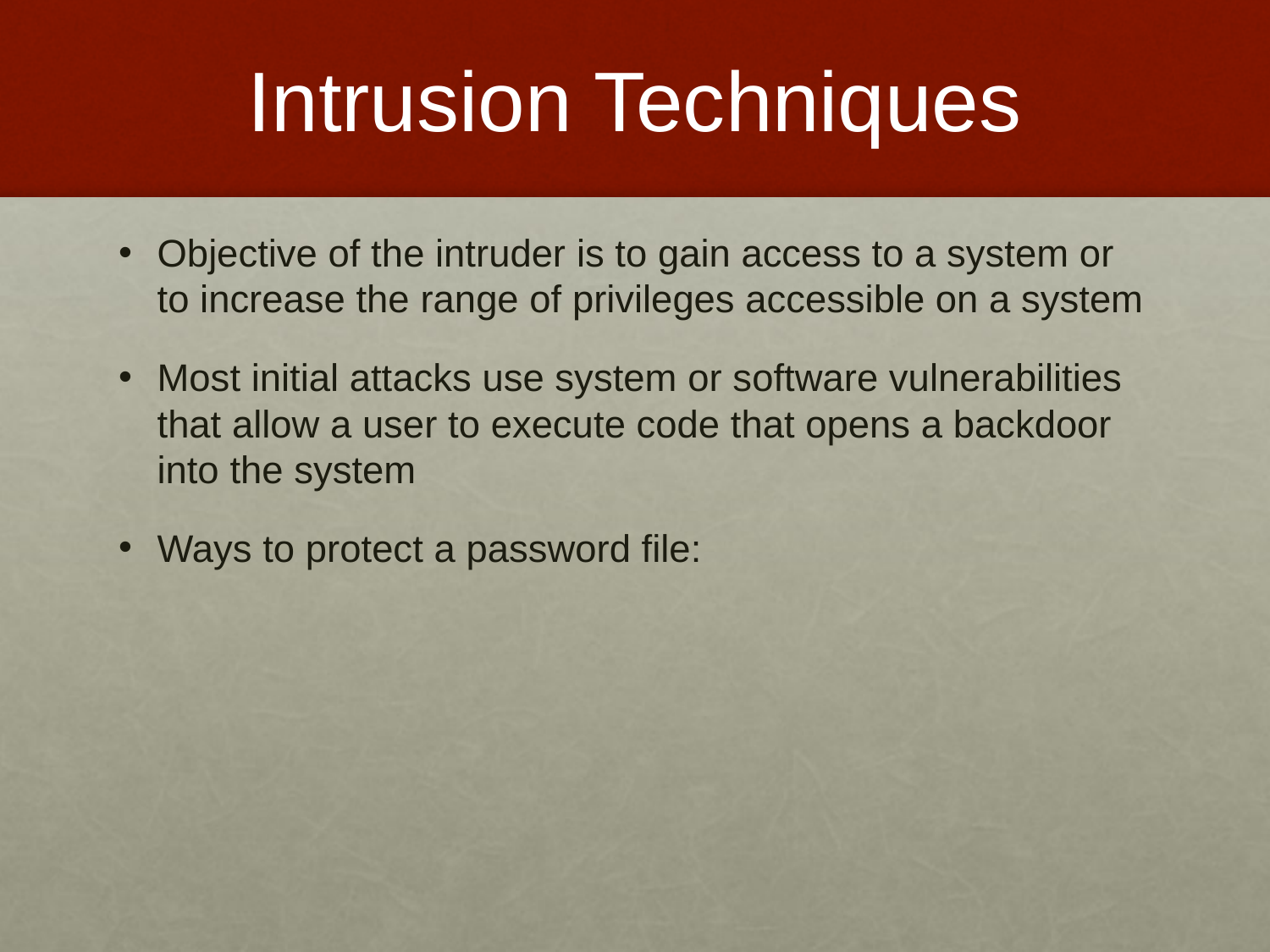

# Intrusion Techniques
Objective of the intruder is to gain access to a system or to increase the range of privileges accessible on a system
Most initial attacks use system or software vulnerabilities that allow a user to execute code that opens a backdoor into the system
Ways to protect a password file: